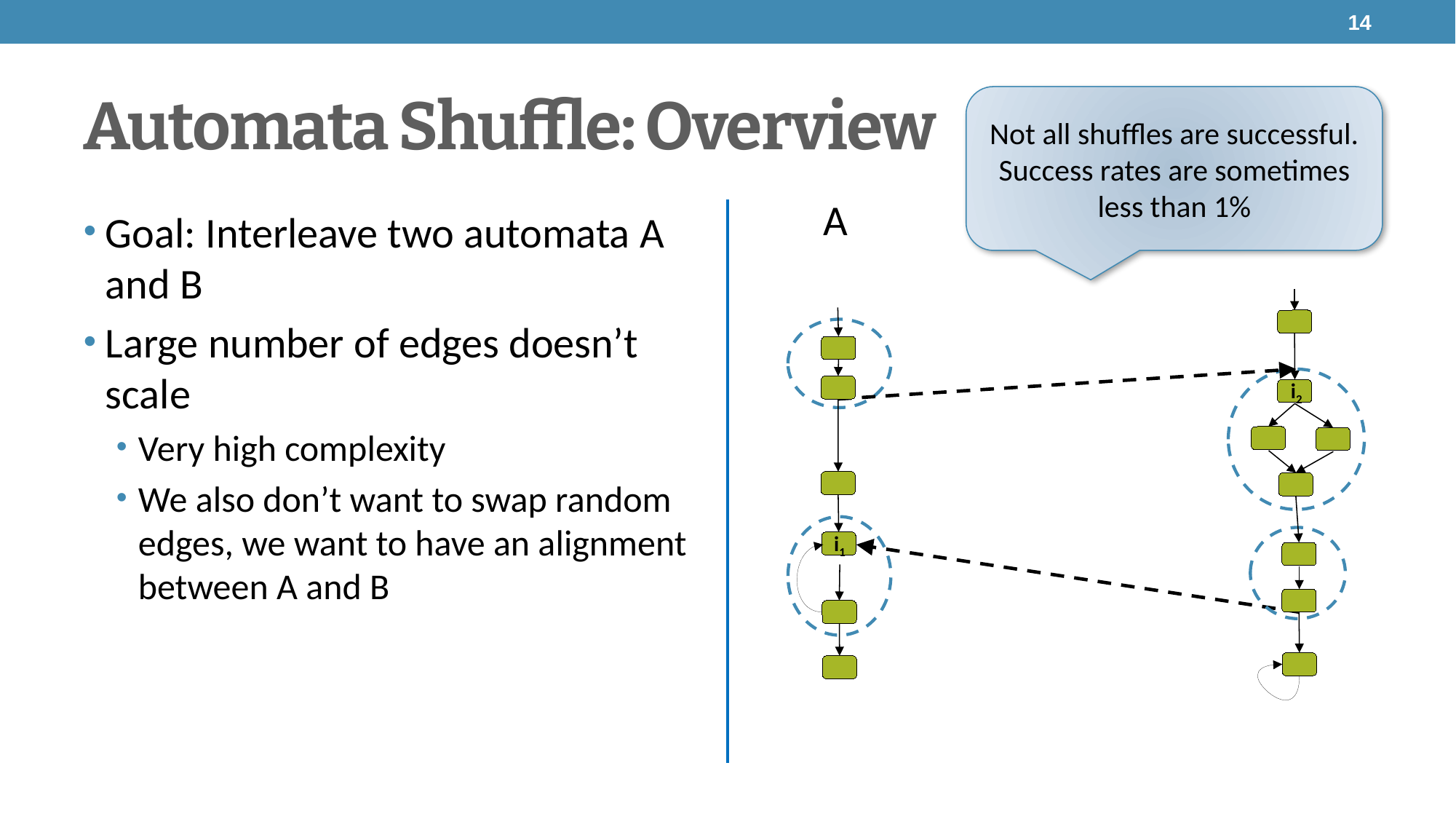

14
# Automata Shuffle: Overview
Not all shuffles are successful.
Success rates are sometimes less than 1%
B
A
Goal: Interleave two automata A and B
Large number of edges doesn’t scale
Very high complexity
We also don’t want to swap random edges, we want to have an alignment between A and B

i2

i1